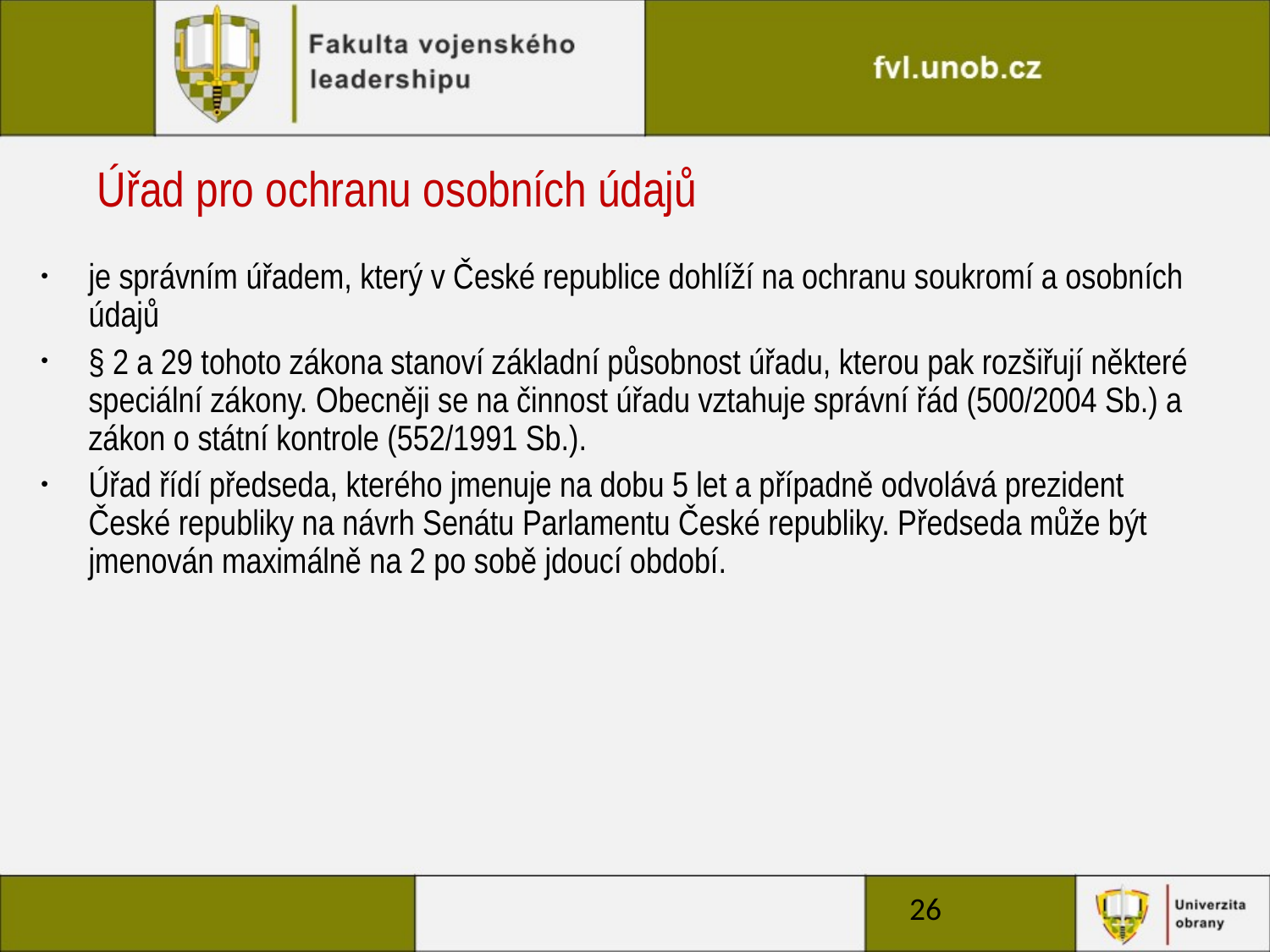

# Úřad pro ochranu osobních údajů
je správním úřadem, který v České republice dohlíží na ochranu soukromí a osobních údajů
§ 2 a 29 tohoto zákona stanoví základní působnost úřadu, kterou pak rozšiřují některé speciální zákony. Obecněji se na činnost úřadu vztahuje správní řád (500/2004 Sb.) a zákon o státní kontrole (552/1991 Sb.).
Úřad řídí předseda, kterého jmenuje na dobu 5 let a případně odvolává prezident České republiky na návrh Senátu Parlamentu České republiky. Předseda může být jmenován maximálně na 2 po sobě jdoucí období.
26